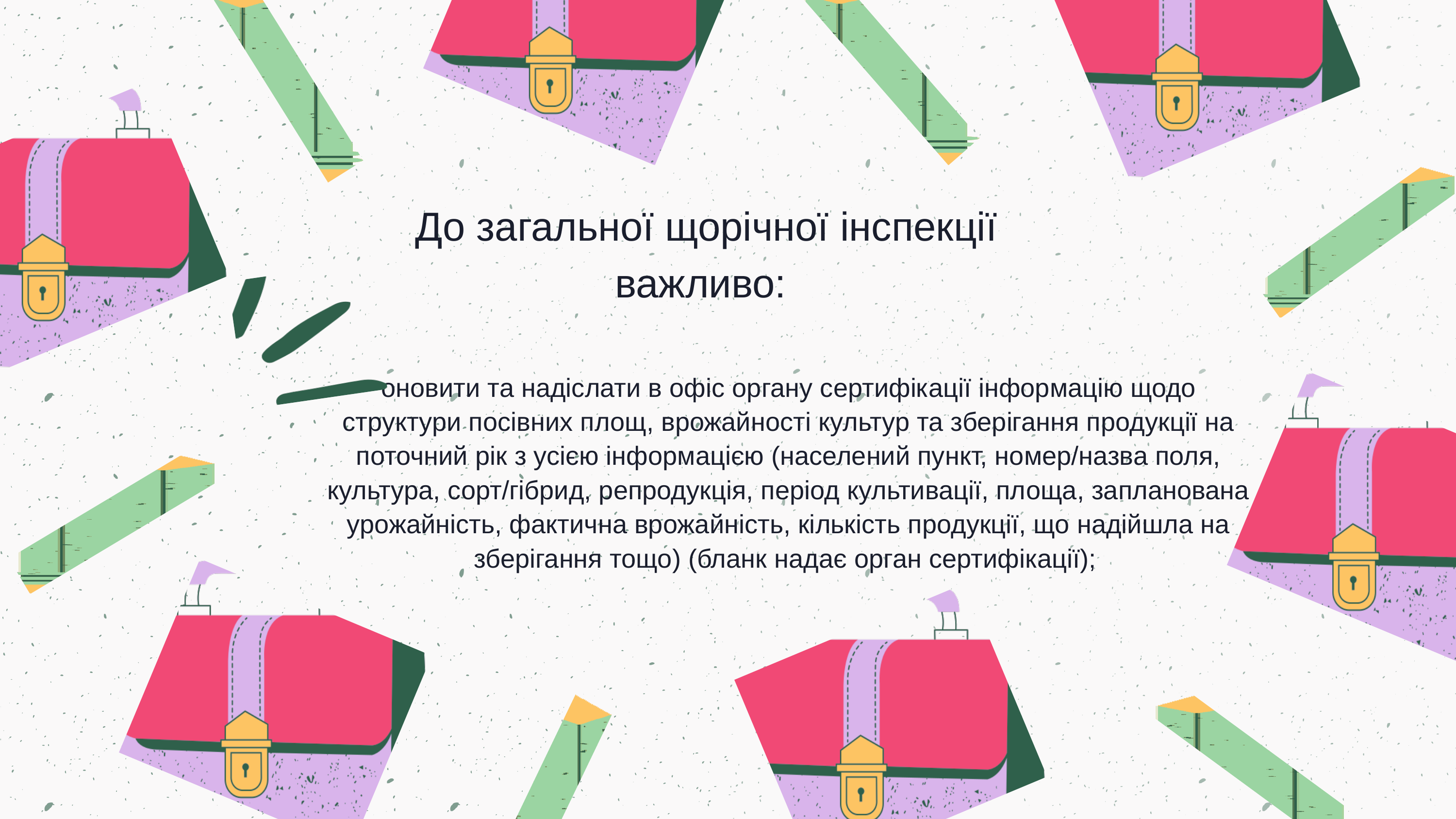

До загальної щорічної інспекції важливо:

оновити та надіслати в офіс органу сертифікації інформацію щодо структури посівних площ, врожайності культур та зберігання продукції на поточний рік з усією інформацією (населений пункт, номер/назва поля, культура, сорт/гібрид, репродукція, період культивації, площа, запланована урожайність, фактична врожайність, кількість продукції, що надійшла на зберігання тощо) (бланк надає орган сертифікації);